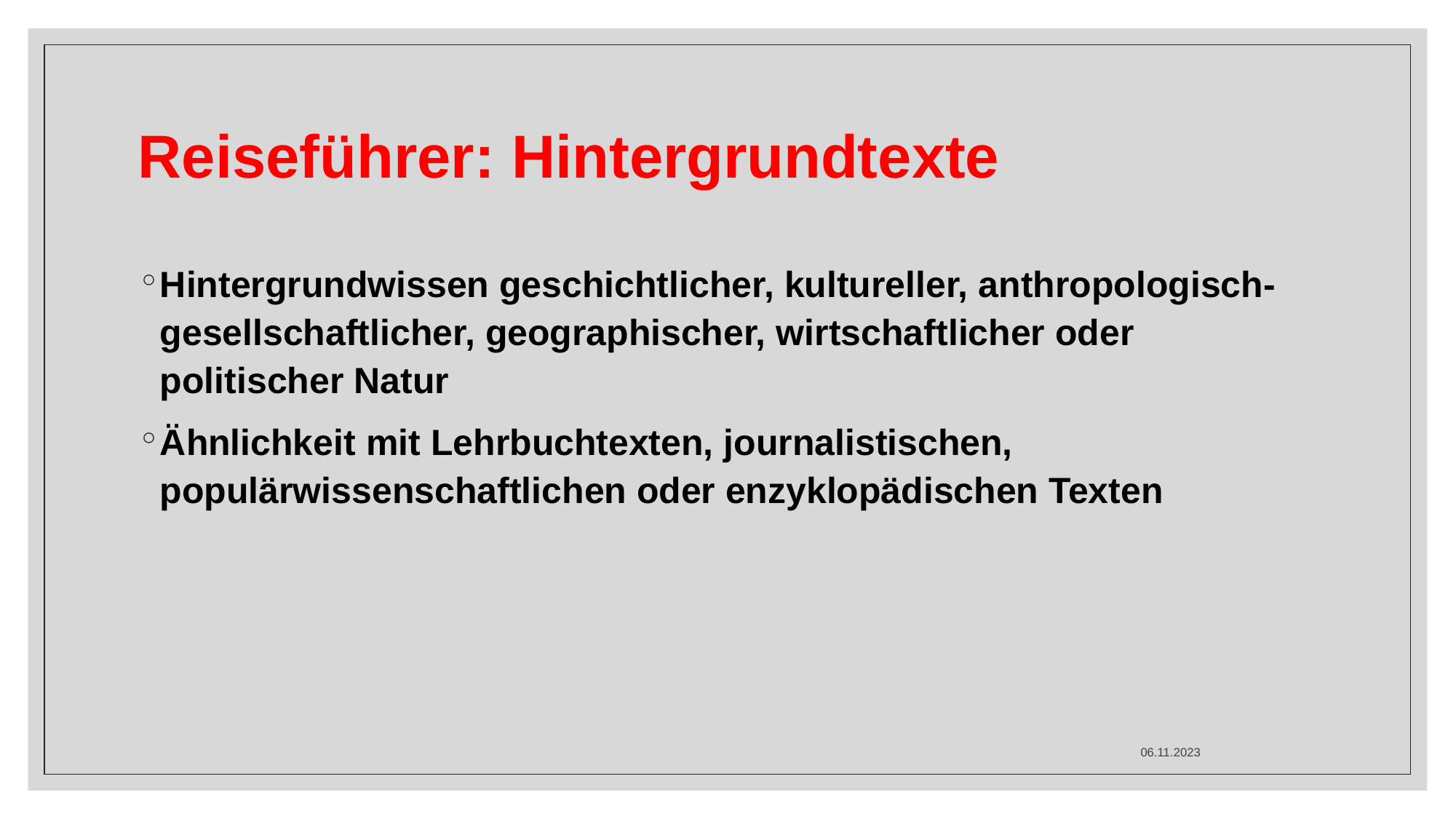

# Reiseführer: Hintergrundtexte
Hintergrundwissen geschichtlicher, kultureller, anthropologisch-gesellschaftlicher, geographischer, wirtschaftlicher oder politischer Natur
Ähnlichkeit mit Lehrbuchtexten, journalistischen, populärwissenschaftlichen oder enzyklopädischen Texten

06.11.2023